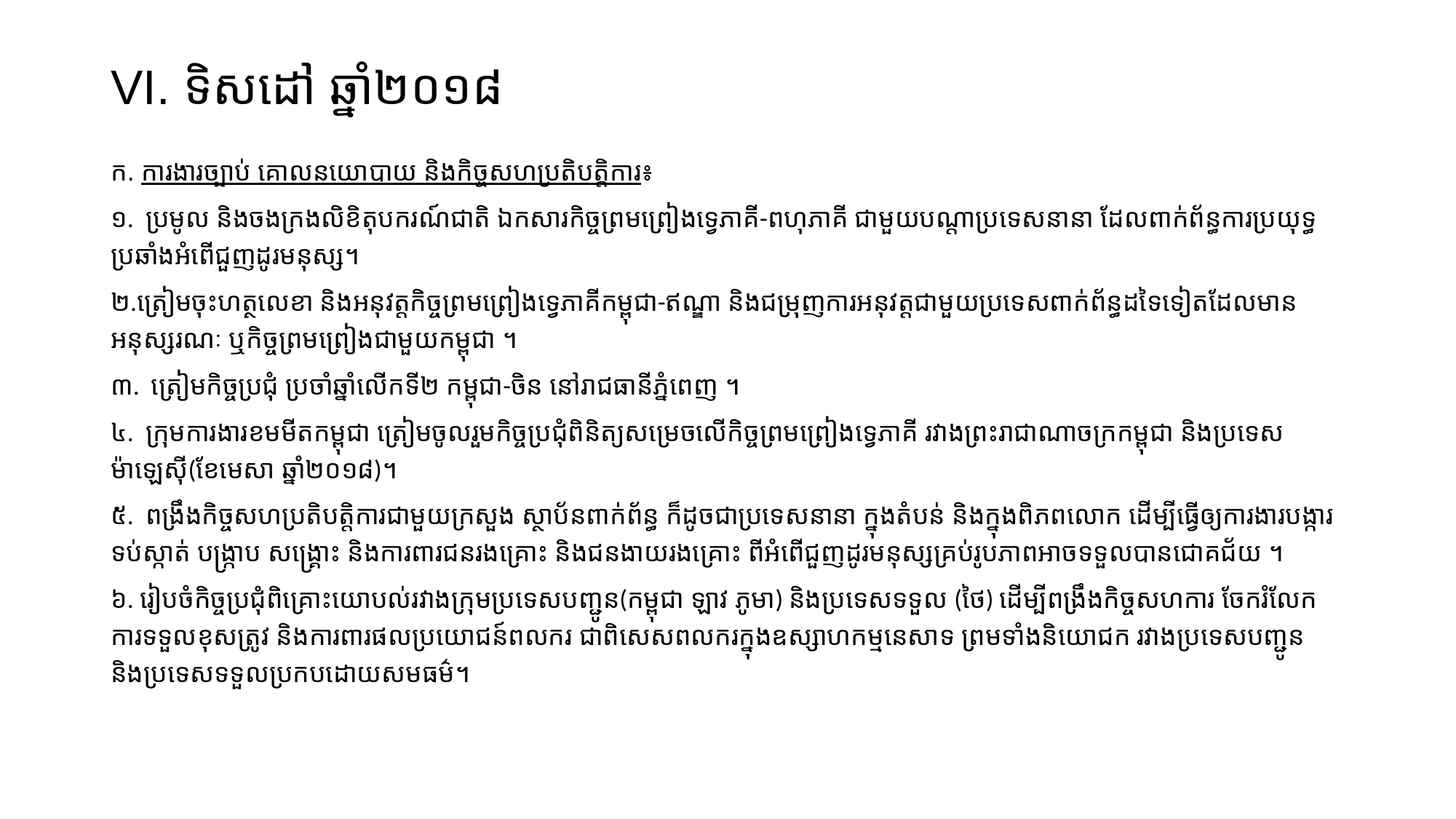

# VI. ទិសដៅ ឆ្នាំ២០១៨
ក. ការងារច្បាប់ គោលនយោបាយ និងកិច្ចសហប្រតិបត្តិការ៖
១.​  ប្រមូល និងចងក្រងលិខិតុបករណ៍ជាតិ ឯកសារកិច្ចព្រមព្រៀងទ្វេភាគី-ពហុភាគី ជាមួយបណ្តាប្រទេសនានា ដែលពាក់ព័ន្ធការប្រយុទ្ធប្រឆាំងអំពើជួញដូរមនុស្ស។
២.ត្រៀមចុះហត្ថលេខា និងអនុវត្តកិច្ចព្រមព្រៀងទ្វេភាគីកម្ពុជា-ឥណ្ឌា និងជម្រុញការអនុវត្តជាមួយប្រទេសពាក់ព័ន្ធដទៃទៀតដែលមានអនុស្សរណៈ ឬកិច្ចព្រមព្រៀងជាមួយកម្ពុជា ។
៣.  ត្រៀមកិច្ចប្រជុំ ប្រចាំឆ្នាំលើកទី២ កម្ពុជា-ចិន នៅរាជធានីភ្នំពេញ ។
៤.  ក្រុមការងារខមមីតកម្ពុជា ត្រៀមចូលរួមកិច្ចប្រជុំពិនិត្យសម្រេចលើកិច្ចព្រមព្រៀងទ្វេភាគី រវាងព្រះរាជាណាចក្រកម្ពុជា និងប្រទេសម៉ាឡេស៊ី(ខែមេសា ឆ្នាំ២០១៨)។
៥.  ពង្រឹងកិច្ចសហប្រតិបត្តិការជាមួយក្រសួង ស្ថាប័នពាក់ព័ន្ធ ក៏ដូចជាប្រទេសនានា ក្នុងតំបន់ និងក្នុងពិភពលោក ដើម្បីធ្វើឲ្យការងារបង្ការទប់ស្កាត់ បង្ក្រាប សង្គ្រោះ និងការពារជនរងគ្រោះ និងជនងាយរងគ្រោះ ពីអំពើជួញដូរមនុស្សគ្រប់រូបភាពអាចទទួលបានជោគជ័យ ។
៦. រៀបចំកិច្ចប្រជុំពិគ្រោះយោបល់រវាងក្រុមប្រទេសបញ្ជូន(កម្ពុជា ឡាវ ភូមា) និងប្រទេសទទួល (ថៃ) ដើម្បី​ពង្រឹងកិច្ចសហការ ចែករំលែកការទទួលខុសត្រូវ និងការពារផលប្រយោជន៍ពលករ ជាពិសេសពលករក្នុងឧស្សាហកម្មនេសាទ ព្រមទាំងនិយោជក រវាងប្រទេសបញ្ជូន និងប្រទេសទទួលប្រកបដោយសមធម៌។